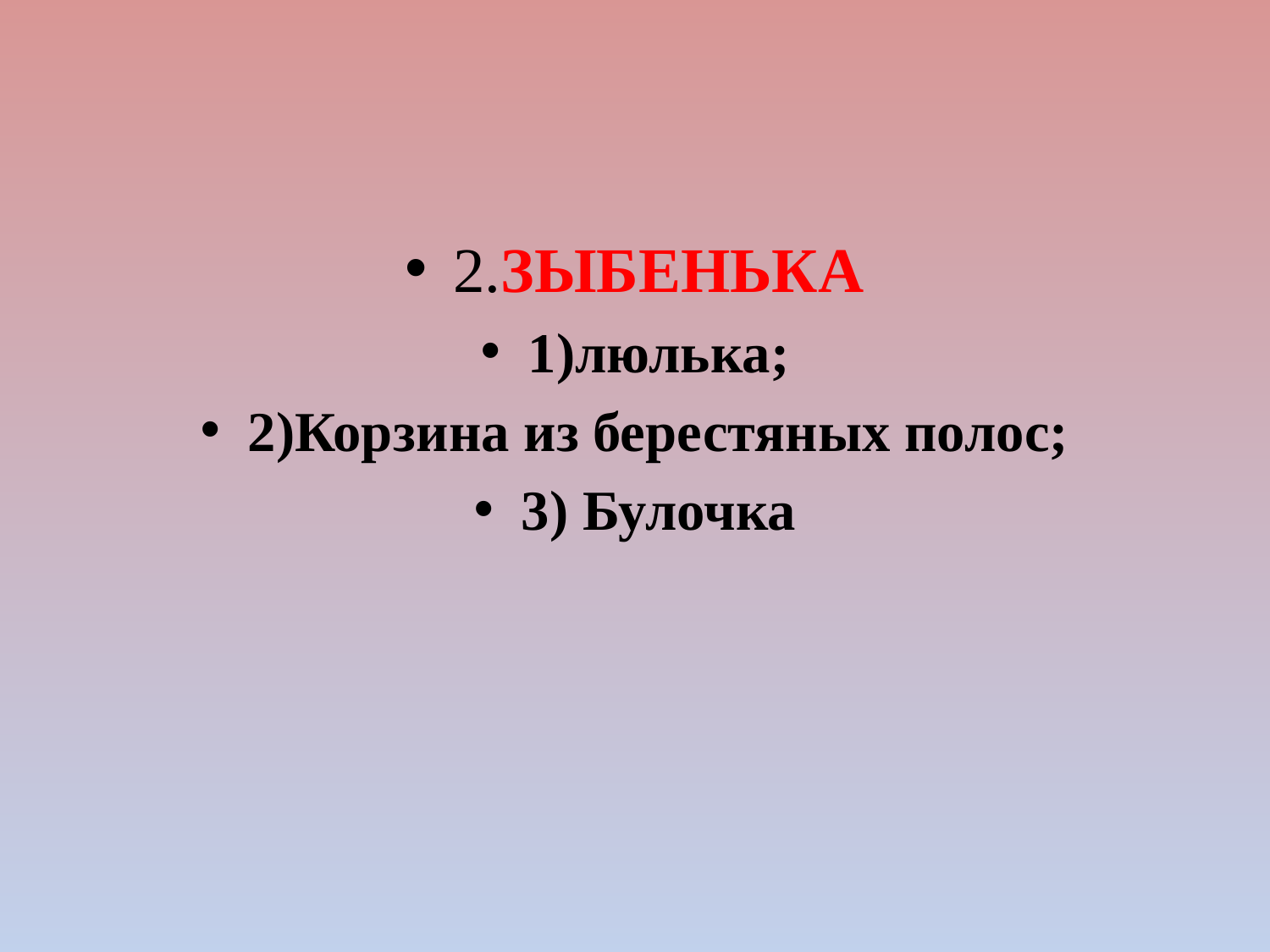

#
2.ЗЫБЕНЬКА
1)люлька;
2)Корзина из берестяных полос;
3) Булочка